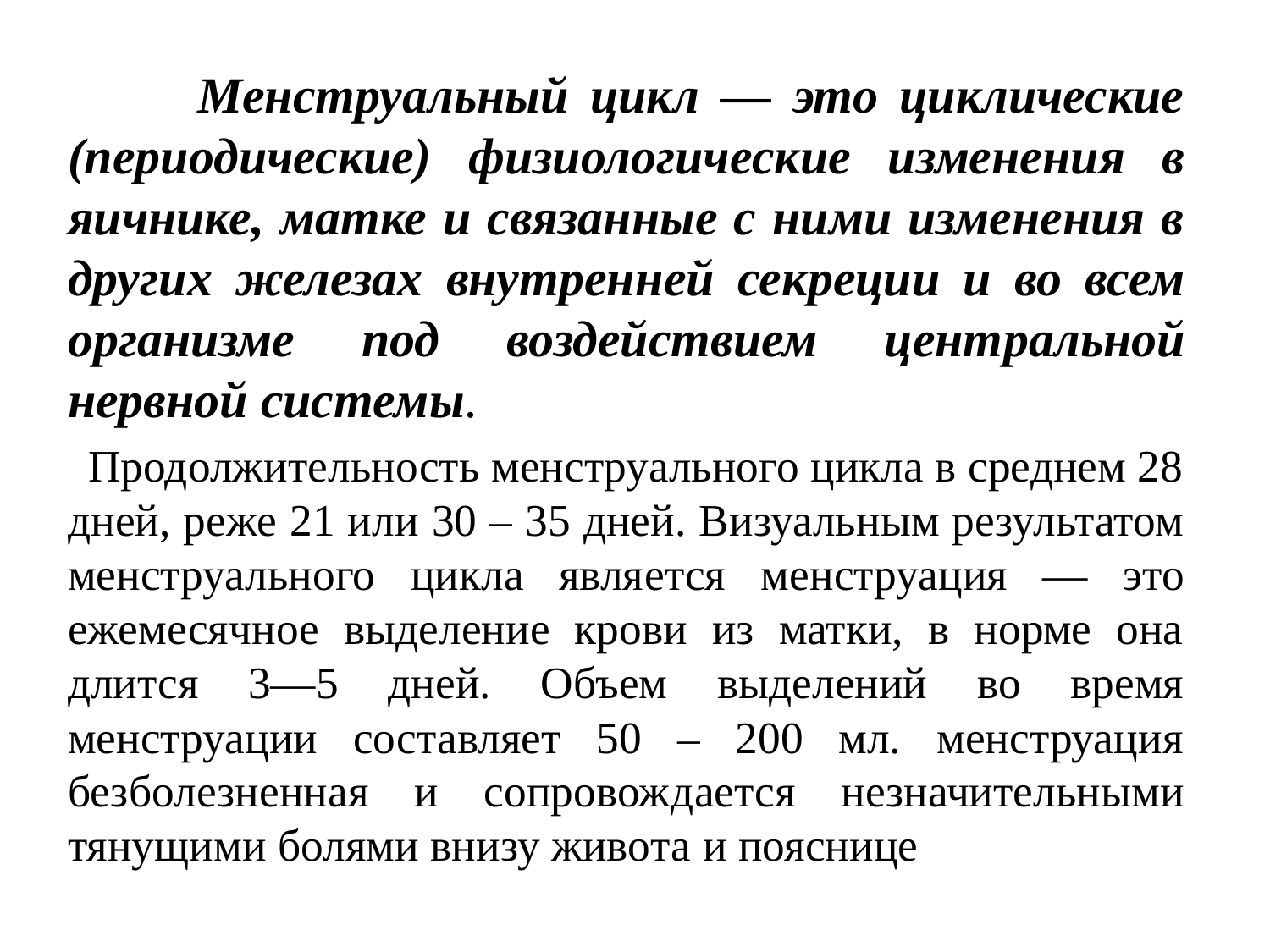

Менструальный цикл — это циклические (периоди­ческие) физиологические изменения в яичнике, матке и связанные с ними изменения в других железах внутрен­ней секреции и во всем организме под воздействием цент­ральной нервной системы.
  Продолжительность менструального цикла в среднем 28 дней, реже 21 или 30 – 35 дней. Визуальным результатом менструального цикла явля­ется менструация — это ежемесячное выделение крови из матки, в норме она длится 3—5 дней. Объем выделений во время менструации составляет 50 – 200 мл. менструация безболезненная и сопровож­дается незначительными тянущими болями внизу живо­та и пояснице